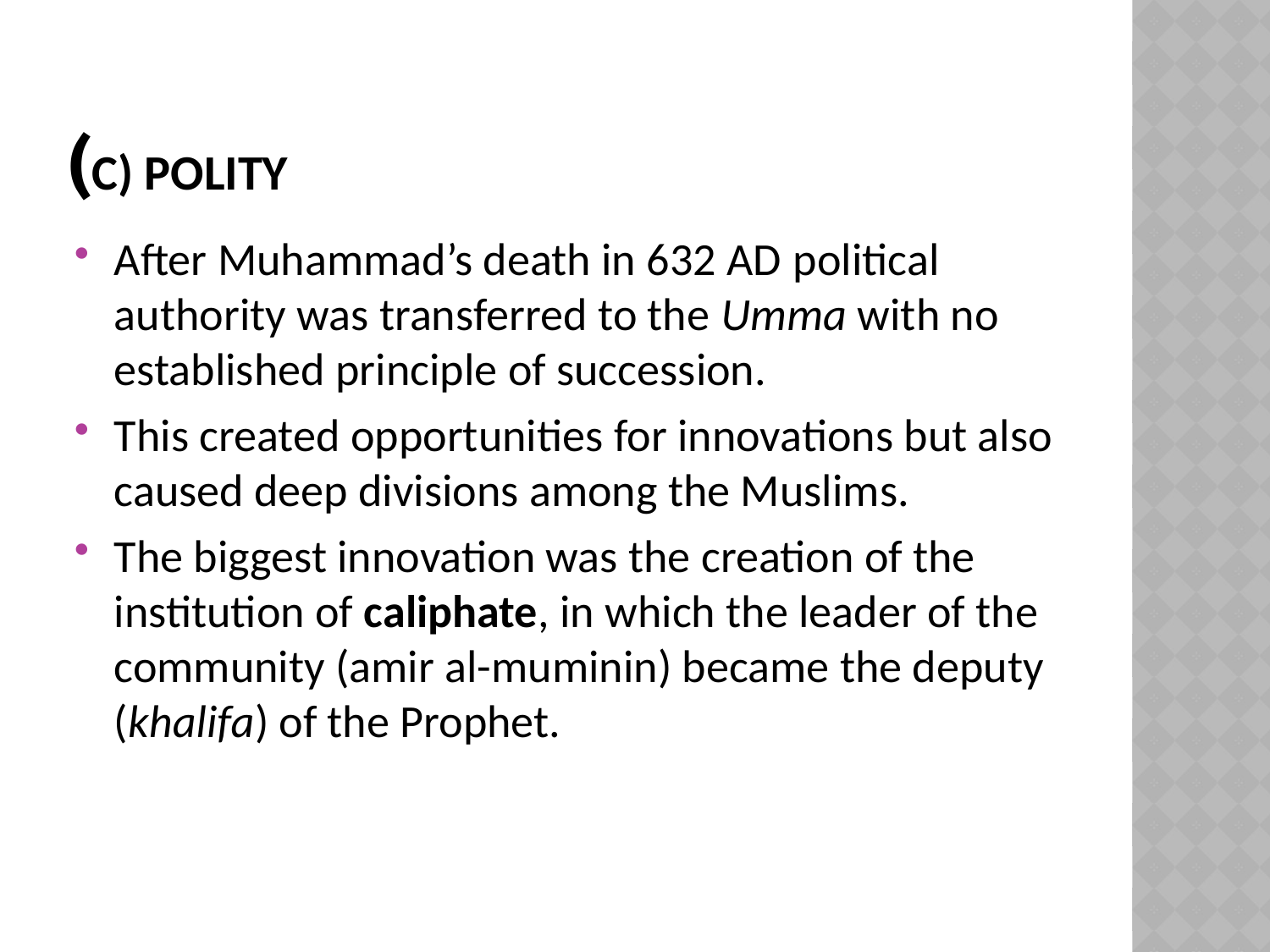

# (c) Polity
After Muhammad’s death in 632 AD political authority was transferred to the Umma with no established principle of succession.
This created opportunities for innovations but also caused deep divisions among the Muslims.
The biggest innovation was the creation of the institution of caliphate, in which the leader of the community (amir al-muminin) became the deputy (khalifa) of the Prophet.